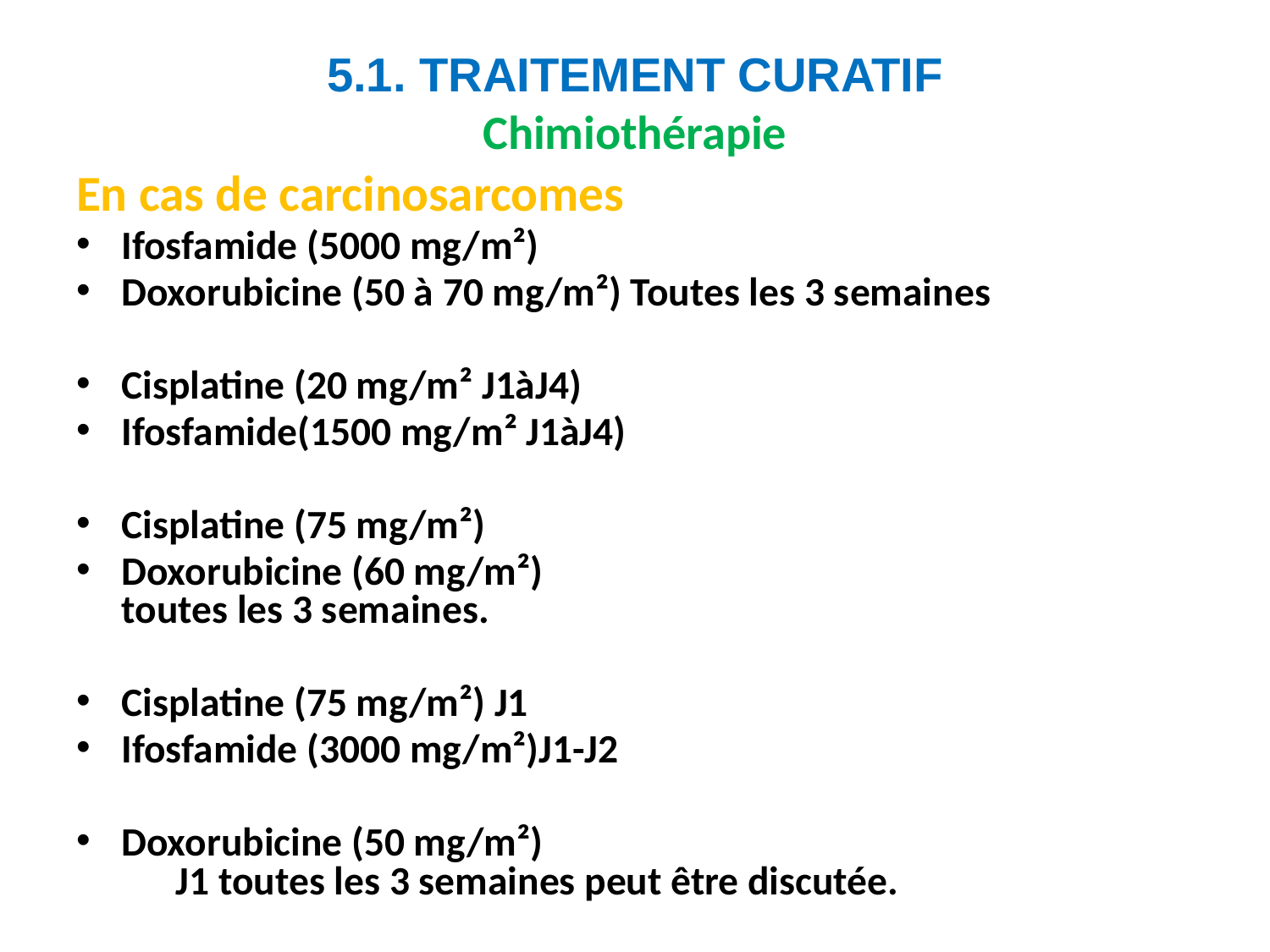

# 5.1. TRAITEMENT CURATIF Chimiothérapie
En cas de carcinosarcomes
Ifosfamide (5000 mg/m²)
Doxorubicine (50 à 70 mg/m²) Toutes les 3 semaines

Cisplatine (20 mg/m² J1àJ4)
Ifosfamide(1500 mg/m² J1àJ4)

Cisplatine (75 mg/m²)
Doxorubicine (60 mg/m²)                                       		                        toutes les 3 semaines.

Cisplatine (75 mg/m²) J1
Ifosfamide (3000 mg/m²)J1-J2

Doxorubicine (50 mg/m²)                                                                               J1 toutes les 3 semaines peut être discutée.